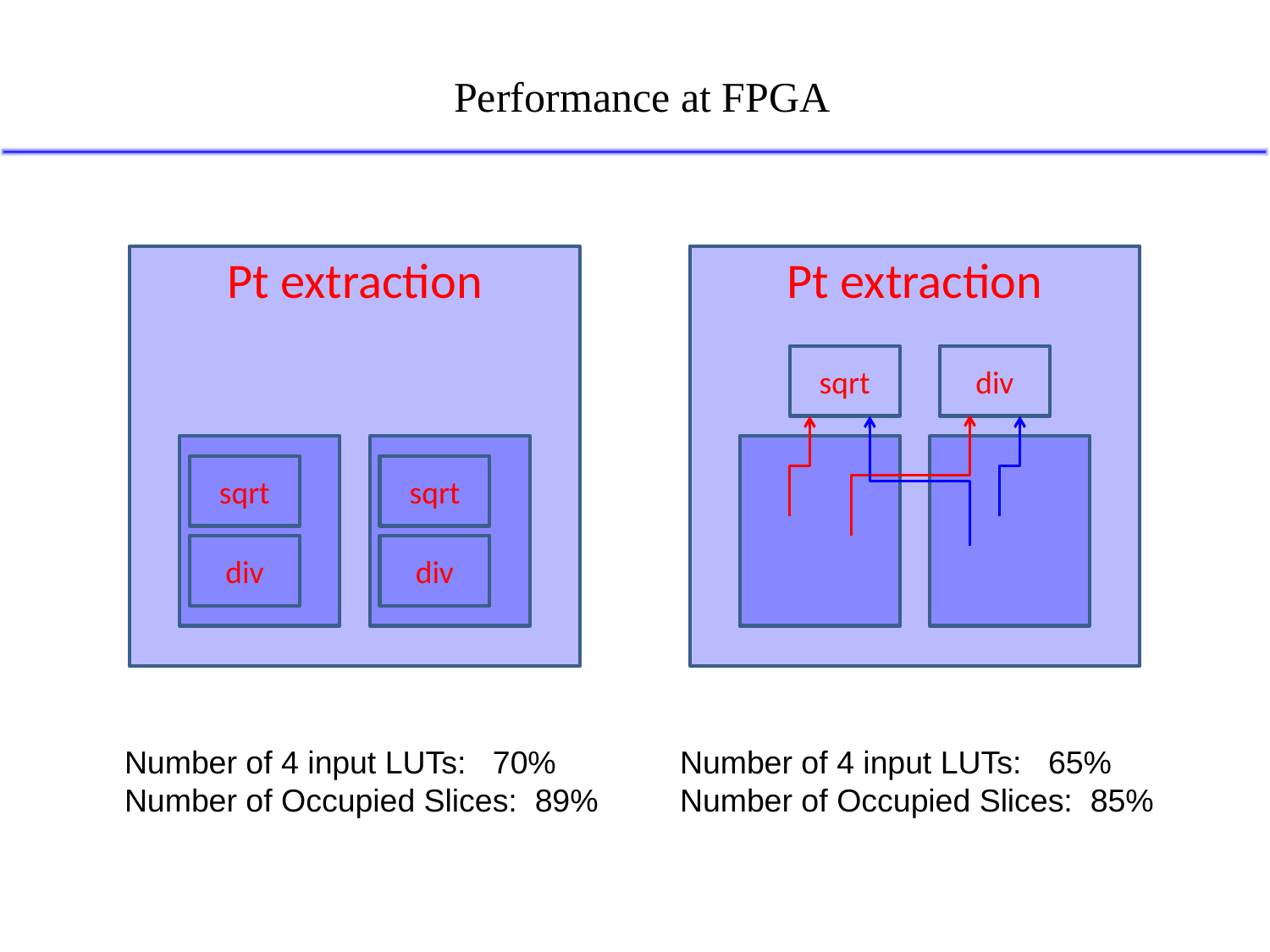

Performance at FPGA

Pt extraction

Pt extraction

sqrt
div

sqrt
sqrt
div
div
Number of 4 input LUTs:   65%
Number of Occupied Slices:  85%
Number of 4 input LUTs:   70%
Number of Occupied Slices:  89%